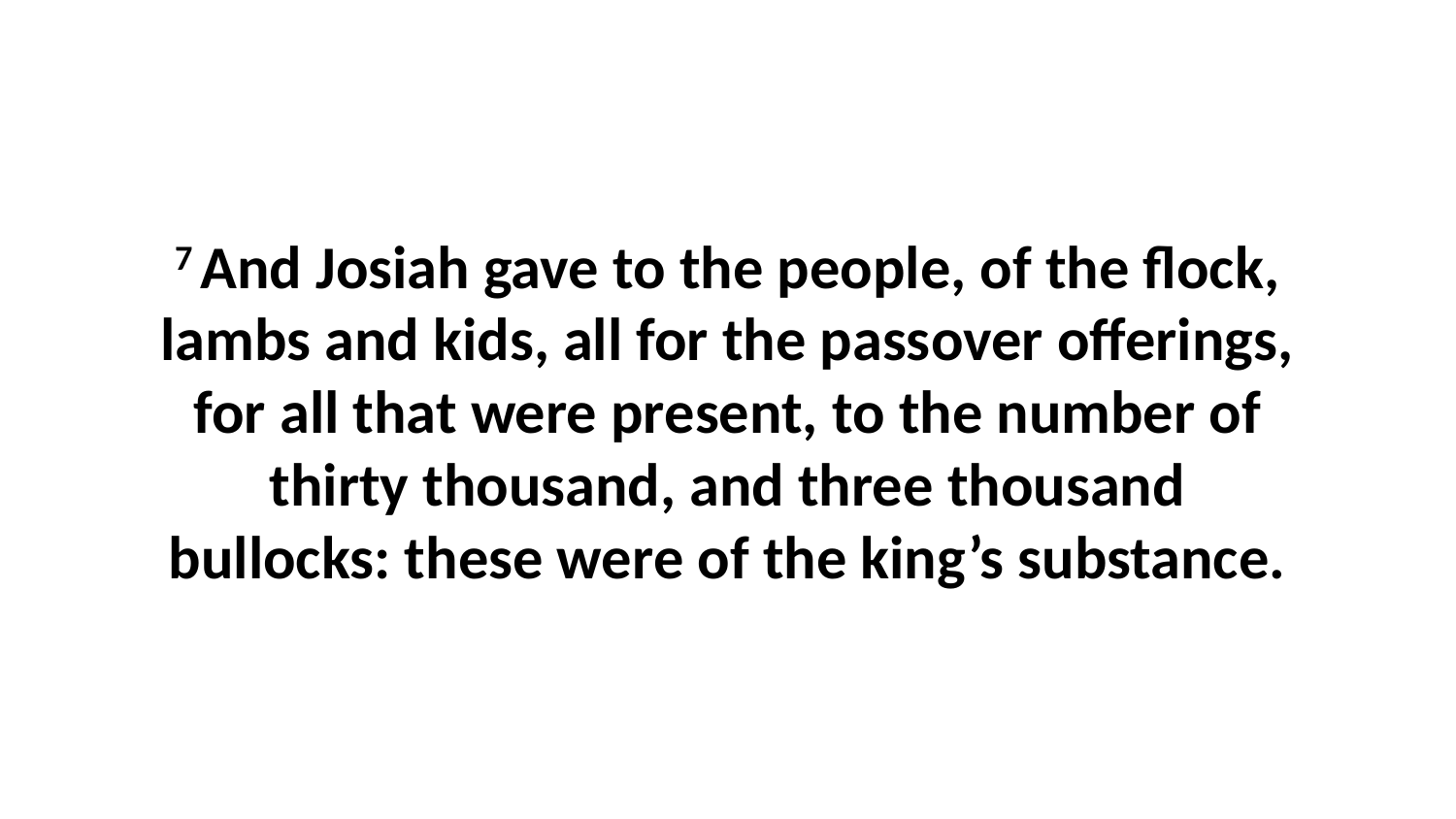

7 And Josiah gave to the people, of the flock, lambs and kids, all for the passover offerings, for all that were present, to the number of thirty thousand, and three thousand bullocks: these were of the king’s substance.